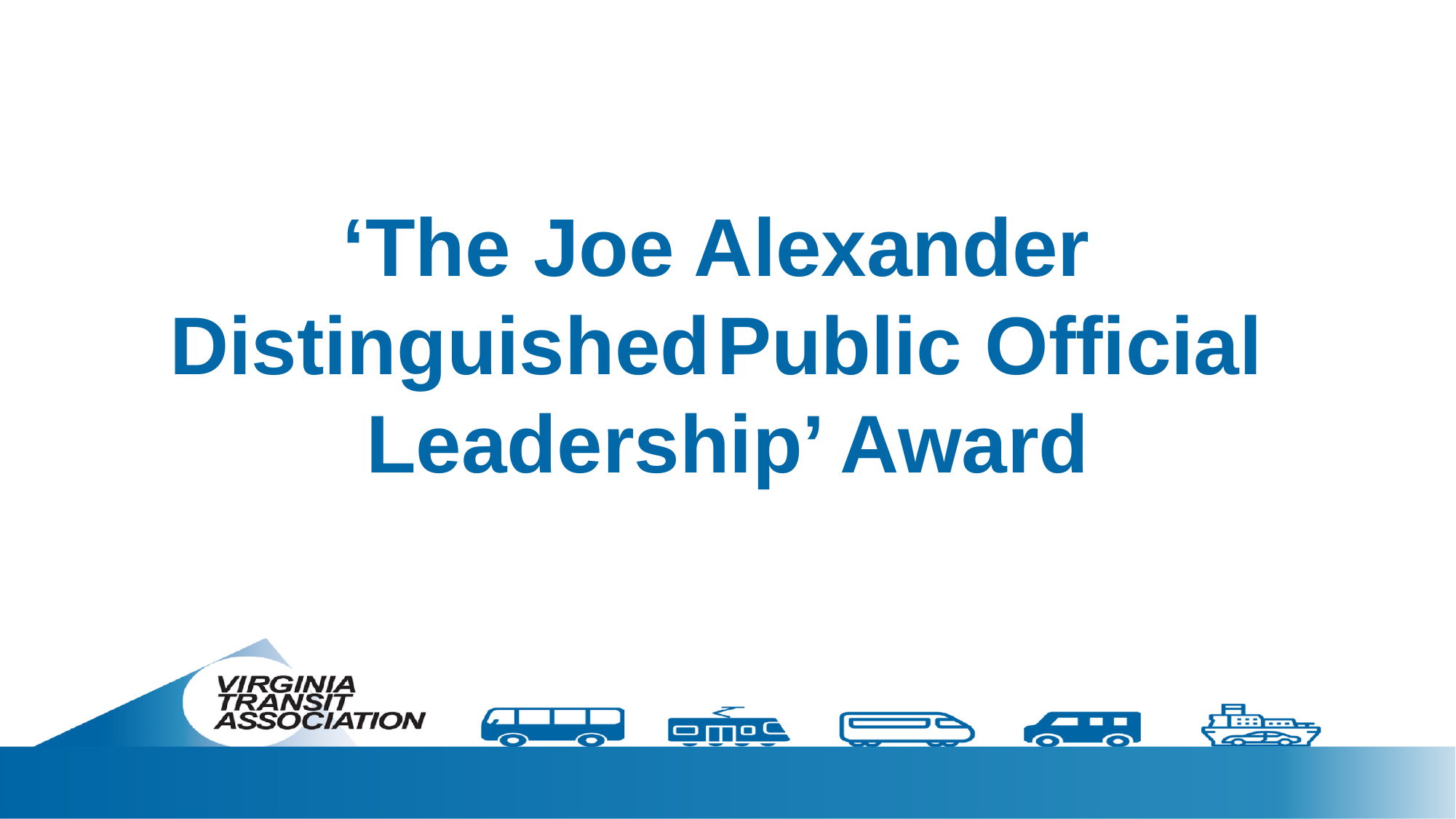

‘The Joe Alexander
Distinguished Public Official
Leadership’ Award